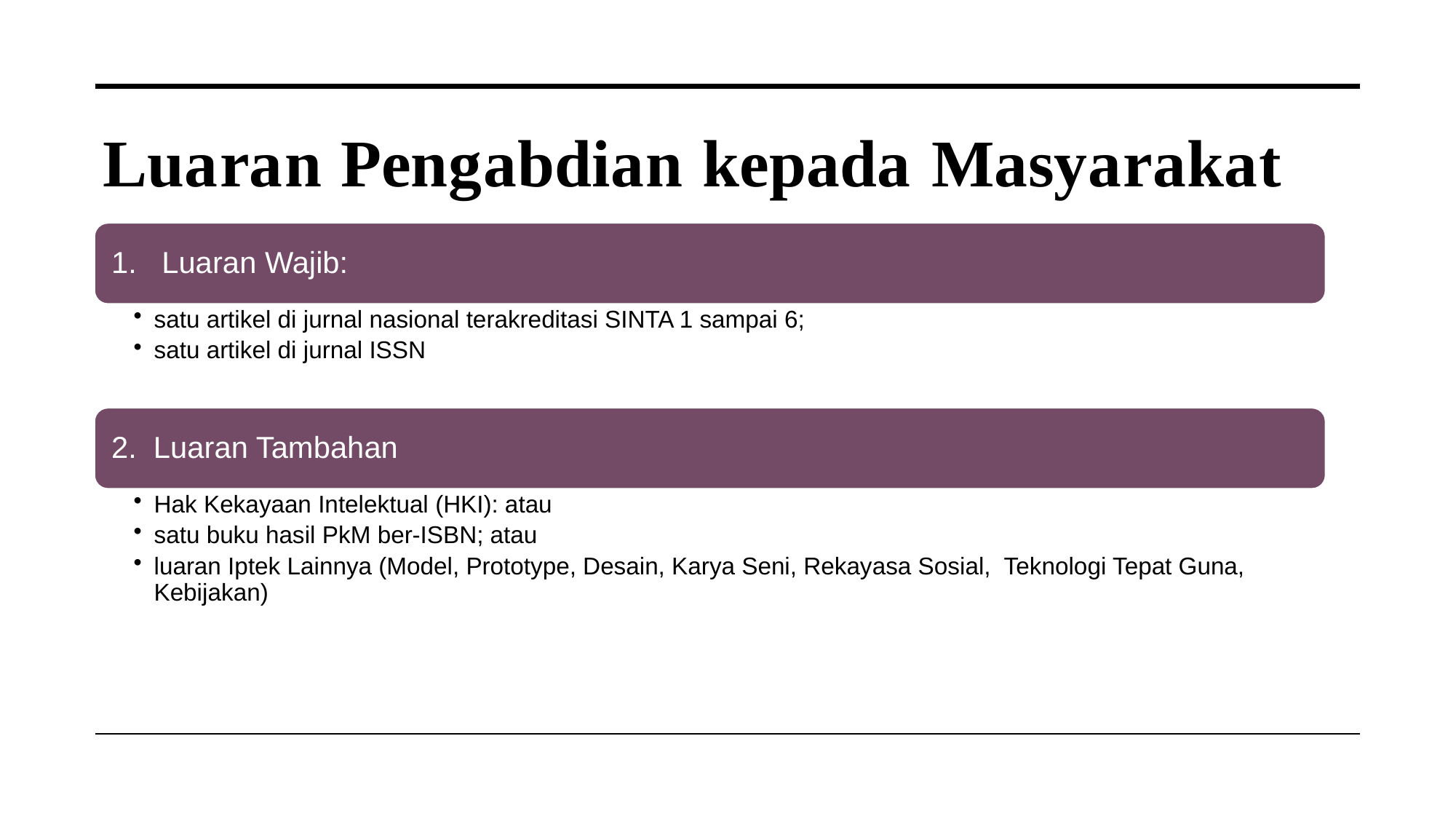

# Luaran Pengabdian kepada Masyarakat
1.   Luaran Wajib:
satu artikel di jurnal nasional terakreditasi SINTA 1 sampai 6;
satu artikel di jurnal ISSN
2.  Luaran Tambahan
Hak Kekayaan Intelektual (HKI): atau
satu buku hasil PkM ber-ISBN; atau
luaran Iptek Lainnya (Model, Prototype, Desain, Karya Seni, Rekayasa Sosial,  Teknologi Tepat Guna, Kebijakan)